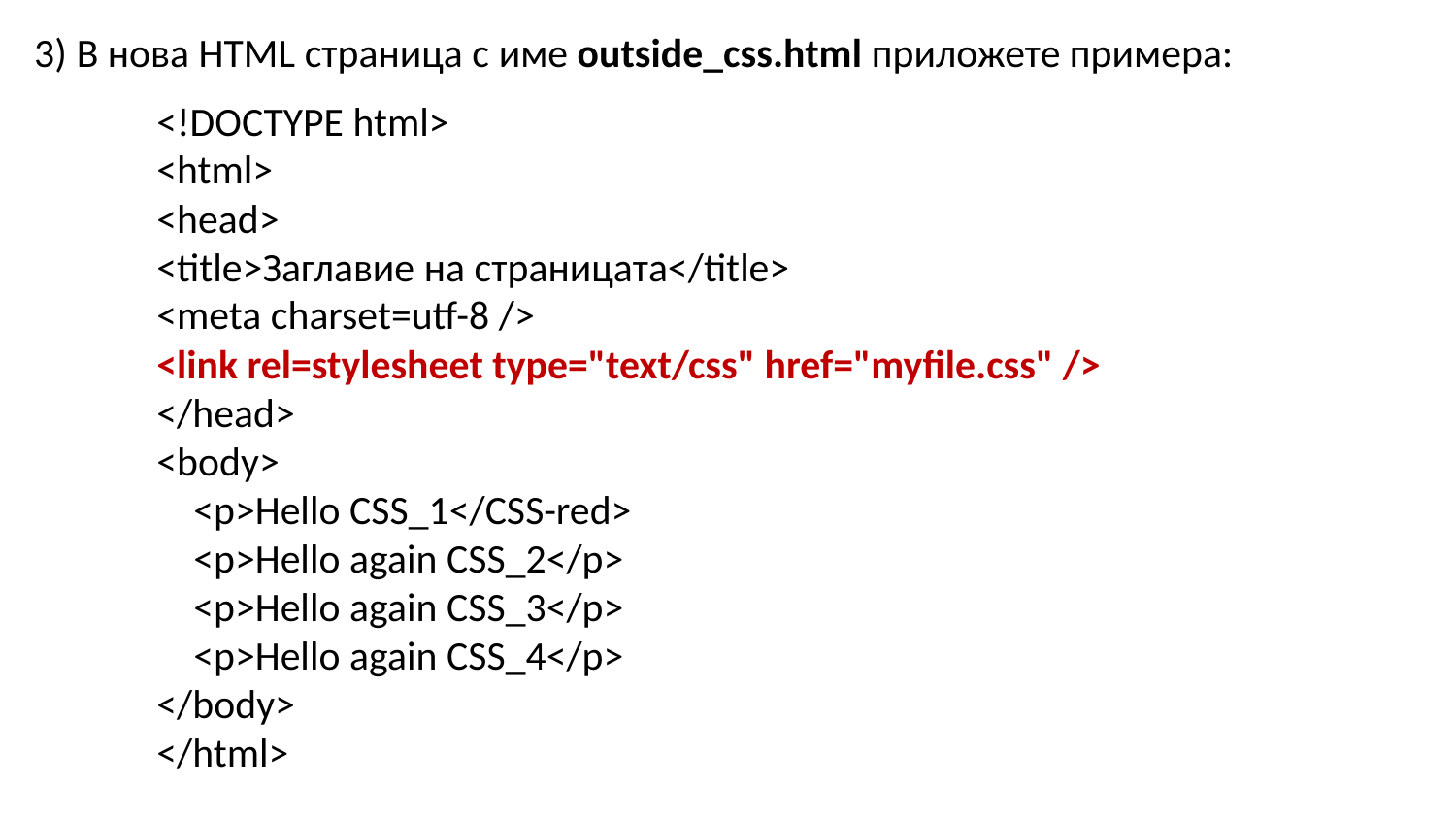

3) В нова HTML страница с име outside_css.html приложете примера:
<!DOCTYPE html>
<html>
<head>
<title>Заглавие на страницата</title>
<meta charset=utf-8 />
<link rel=stylesheet type="text/css" href="myfile.css" />
</head>
<body>
    <p>Hello CSS_1</CSS-red>
    <p>Hello again CSS_2</p>
    <p>Hello again CSS_3</p>
    <p>Hello again CSS_4</p>
</body>
</html>